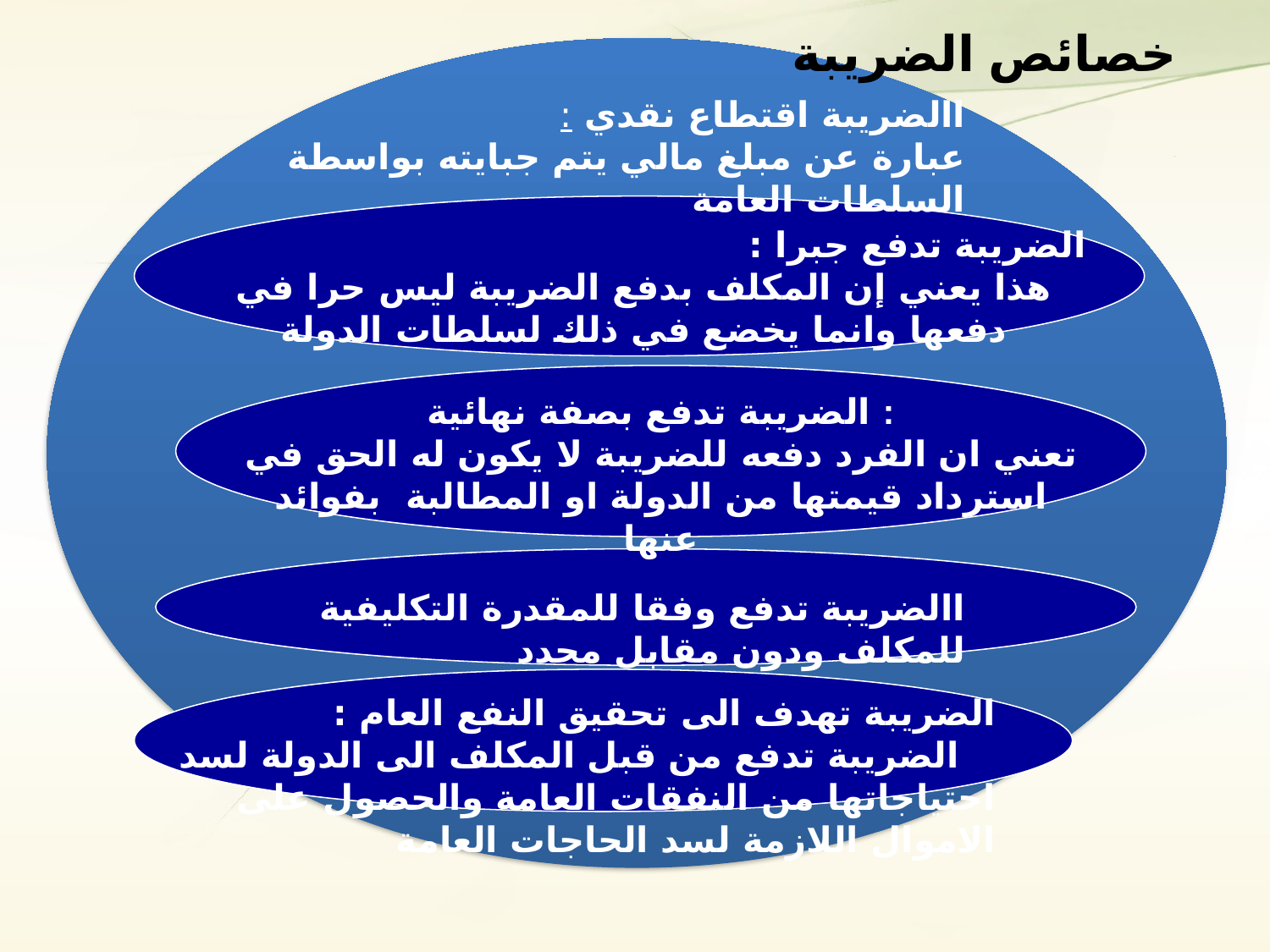

# خصائص الضريبة

االضريبة اقتطاع نقدي :
عبارة عن مبلغ مالي يتم جبايته بواسطة السلطات العامة

الضريبة تدفع جبرا :
هذا يعني إن المكلف بدفع الضريبة ليس حرا في دفعها وانما يخضع في ذلك لسلطات الدولة

الضريبة تدفع بصفة نهائية :
تعني ان الفرد دفعه للضريبة لا يكون له الحق في استرداد قيمتها من الدولة او المطالبة  بفوائد عنها

االضريبة تدفع وفقا للمقدرة التكليفية للمكلف ودون مقابل محدد

الضريبة تهدف الى تحقيق النفع العام :
   الضريبة تدفع من قبل المكلف الى الدولة لسد احتياجاتها من النفقات العامة والحصول على الاموال اللازمة لسد الحاجات العامة